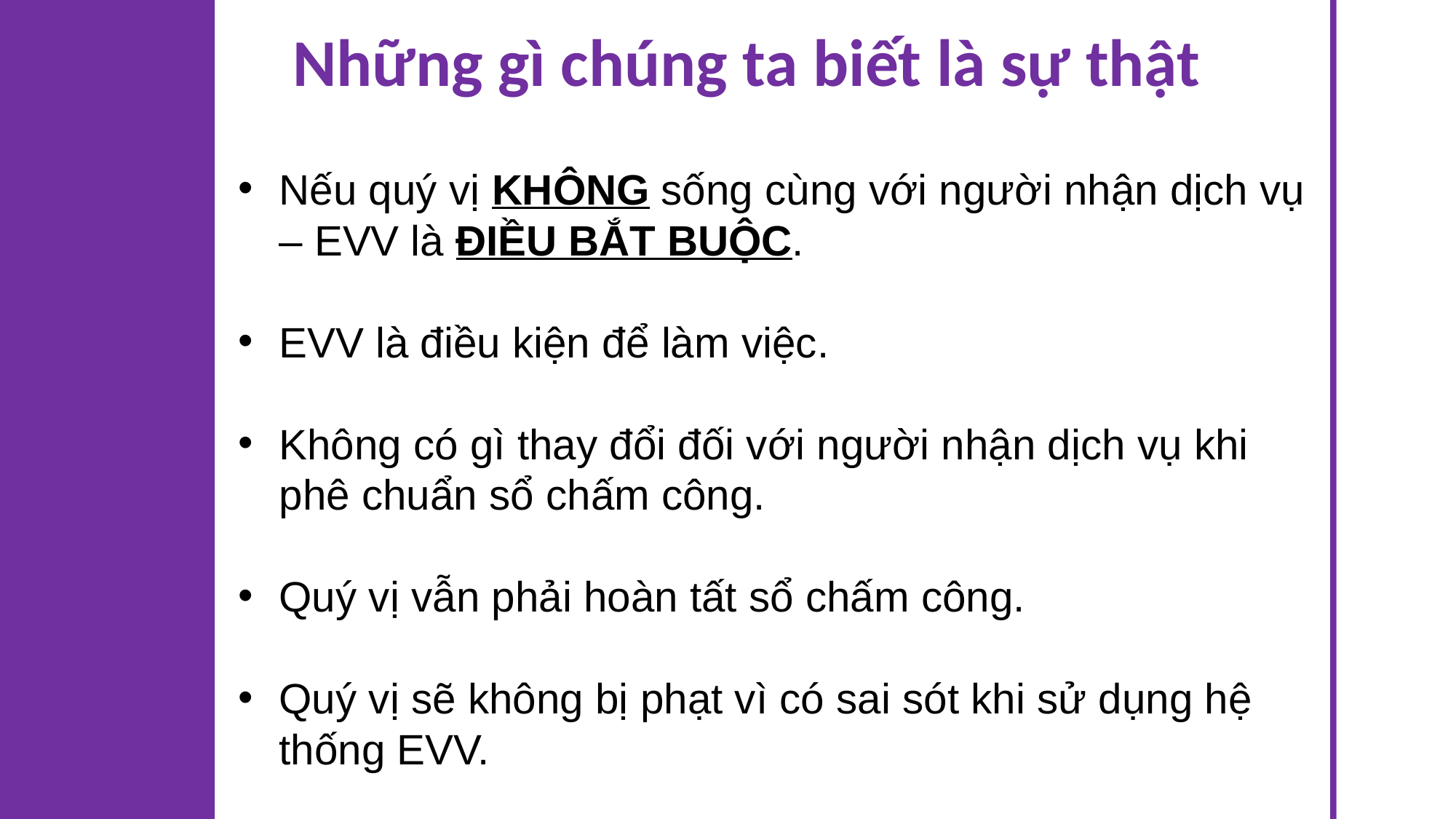

Những gì chúng ta biết là sự thật

Nếu quý vị KHÔNG sống cùng với người nhận dịch vụ – EVV là ĐIỀU BẮT BUỘC.

EVV là điều kiện để làm việc.

Không có gì thay đổi đối với người nhận dịch vụ khi phê chuẩn sổ chấm công.

Quý vị vẫn phải hoàn tất sổ chấm công.

Quý vị sẽ không bị phạt vì có sai sót khi sử dụng hệ thống EVV.